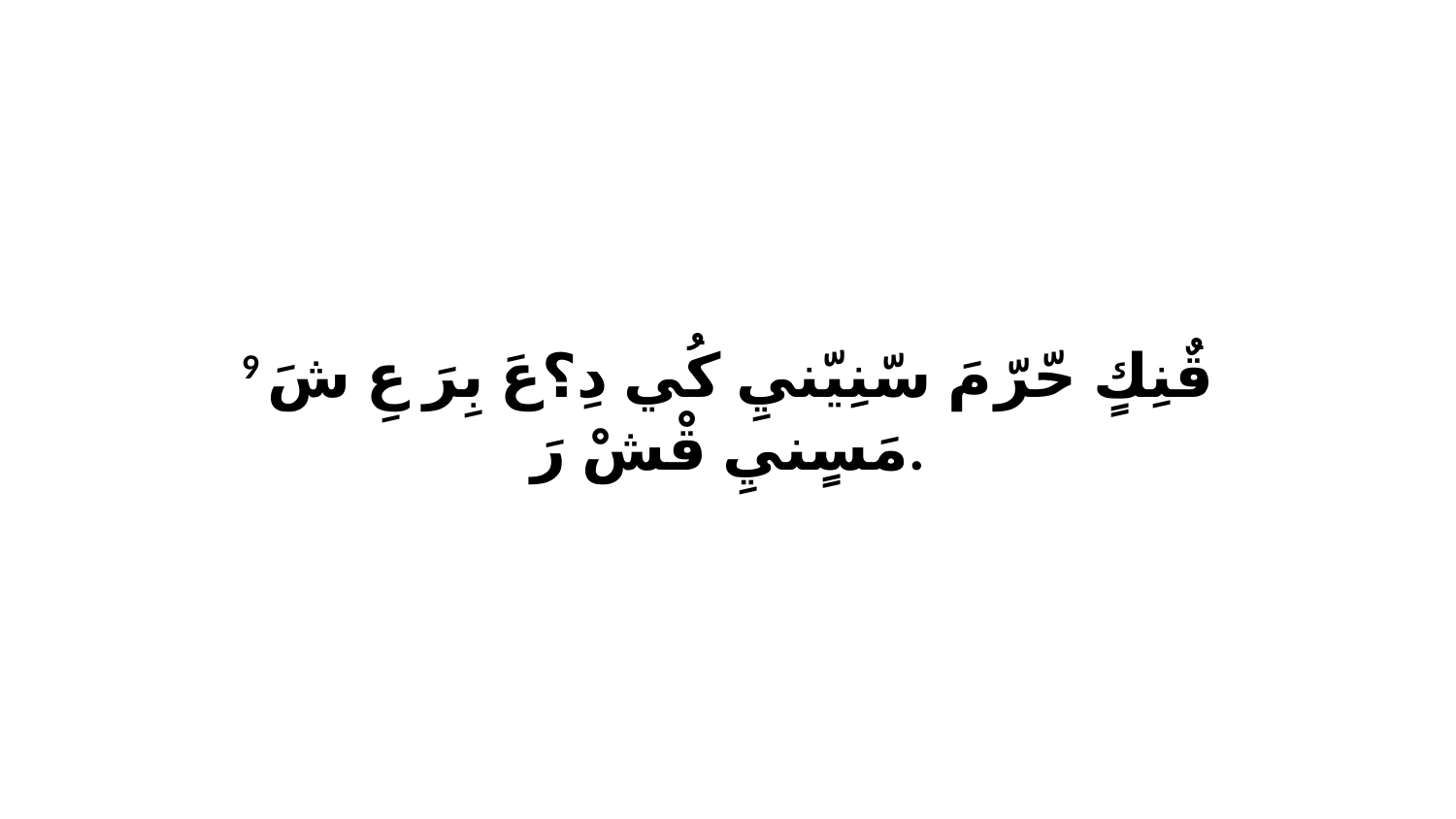

9 قٌنِكٍ حّرّ مَ سّنِيّنيِ كُي دِ؟عَ بِرَ عِ شَ مَسٍنيِ قْشْ رَ.